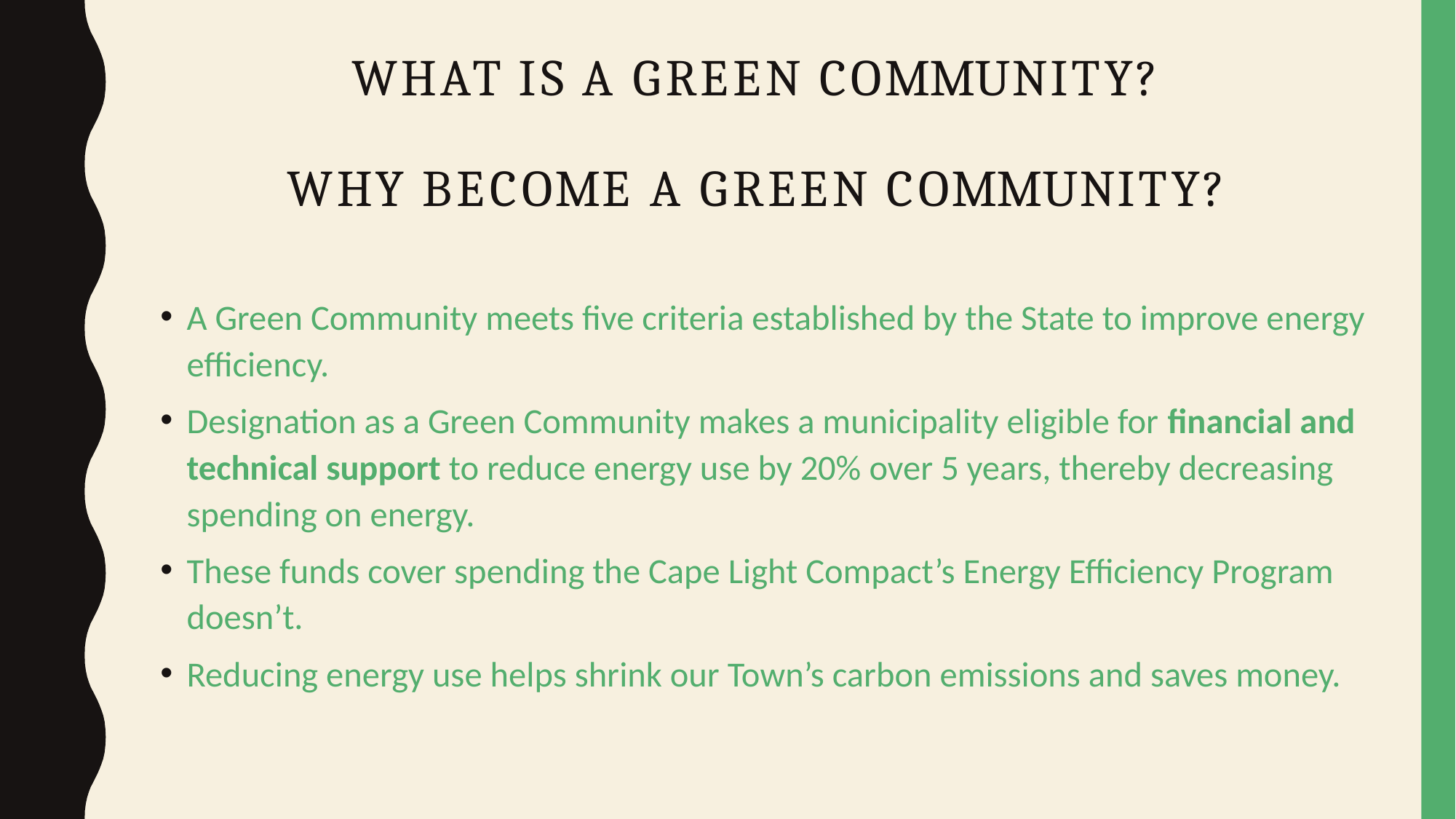

# What is a green Community? Why become a green community?

A Green Community meets five criteria established by the State to improve energy efficiency.
Designation as a Green Community makes a municipality eligible for financial and technical support to reduce energy use by 20% over 5 years, thereby decreasing spending on energy.
These funds cover spending the Cape Light Compact’s Energy Efficiency Program doesn’t.
Reducing energy use helps shrink our Town’s carbon emissions and saves money.